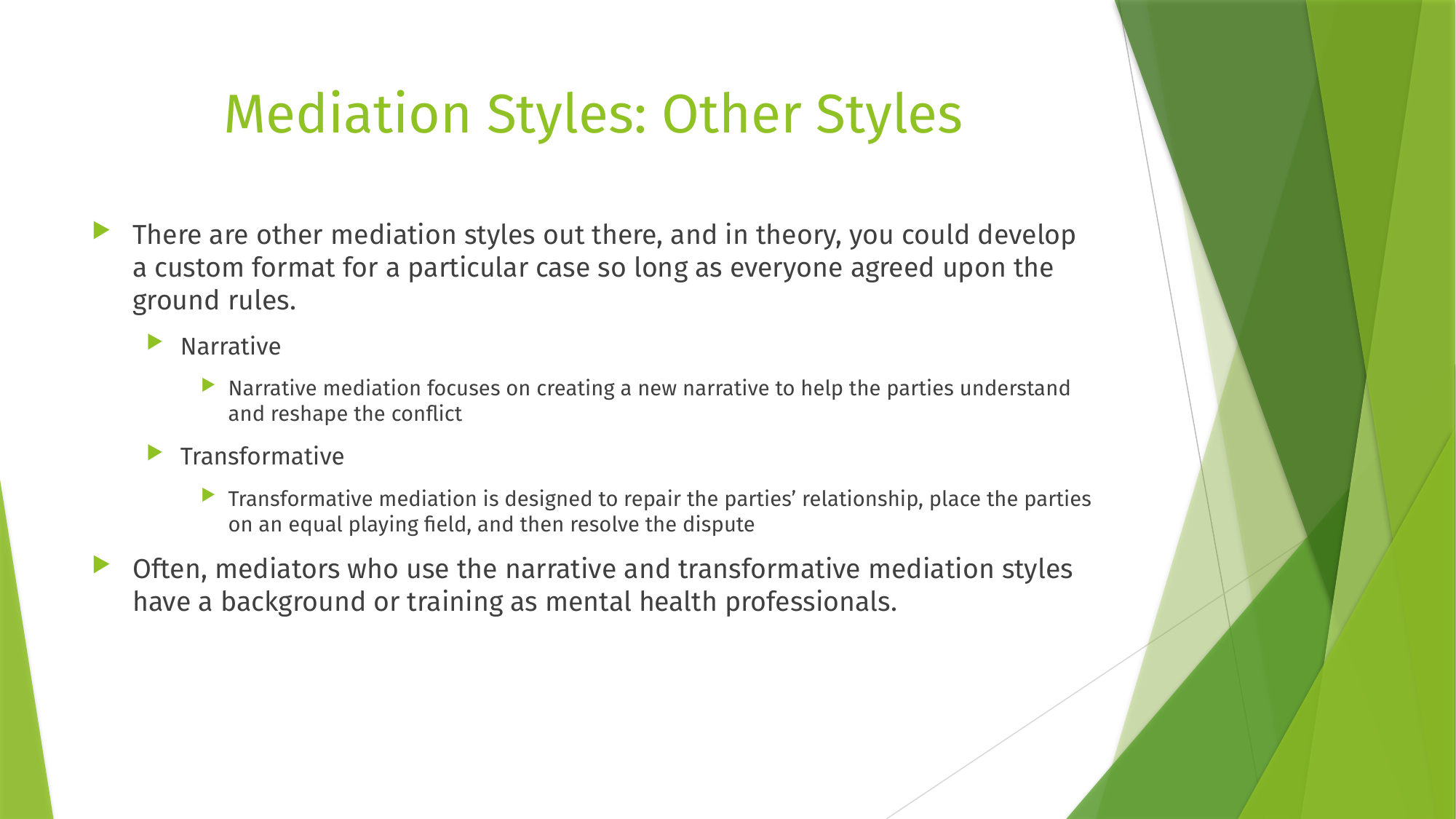

# Mediation Styles: Other Styles
There are other mediation styles out there, and in theory, you could develop a custom format for a particular case so long as everyone agreed upon the ground rules.
Narrative
Narrative mediation focuses on creating a new narrative to help the parties understand and reshape the conflict
Transformative
Transformative mediation is designed to repair the parties’ relationship, place the parties on an equal playing field, and then resolve the dispute
Often, mediators who use the narrative and transformative mediation styles have a background or training as mental health professionals.